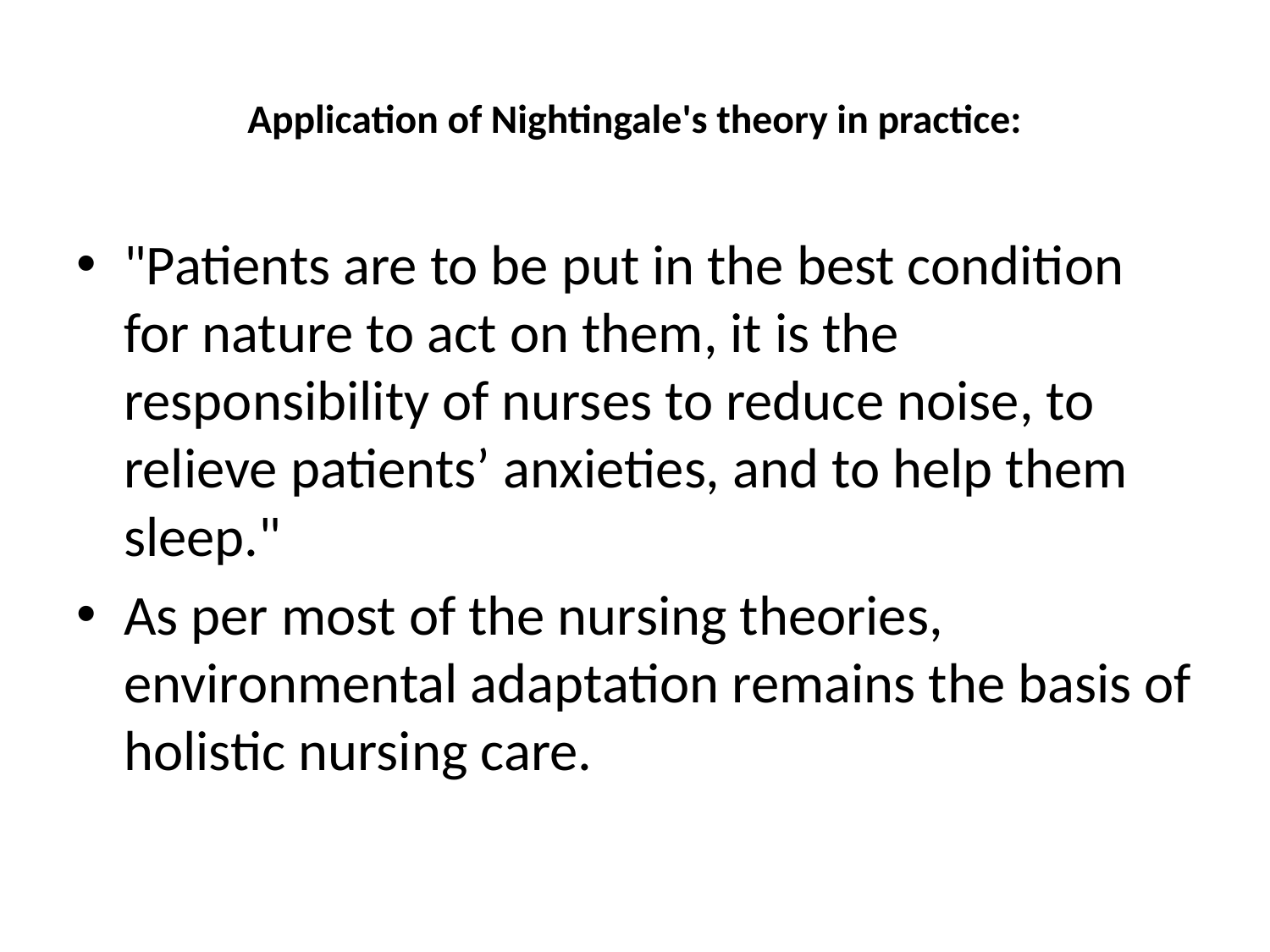

# Application of Nightingale's theory in practice:
"Patients are to be put in the best condition for nature to act on them, it is the responsibility of nurses to reduce noise, to relieve patients’ anxieties, and to help them sleep."
As per most of the nursing theories, environmental adaptation remains the basis of holistic nursing care.